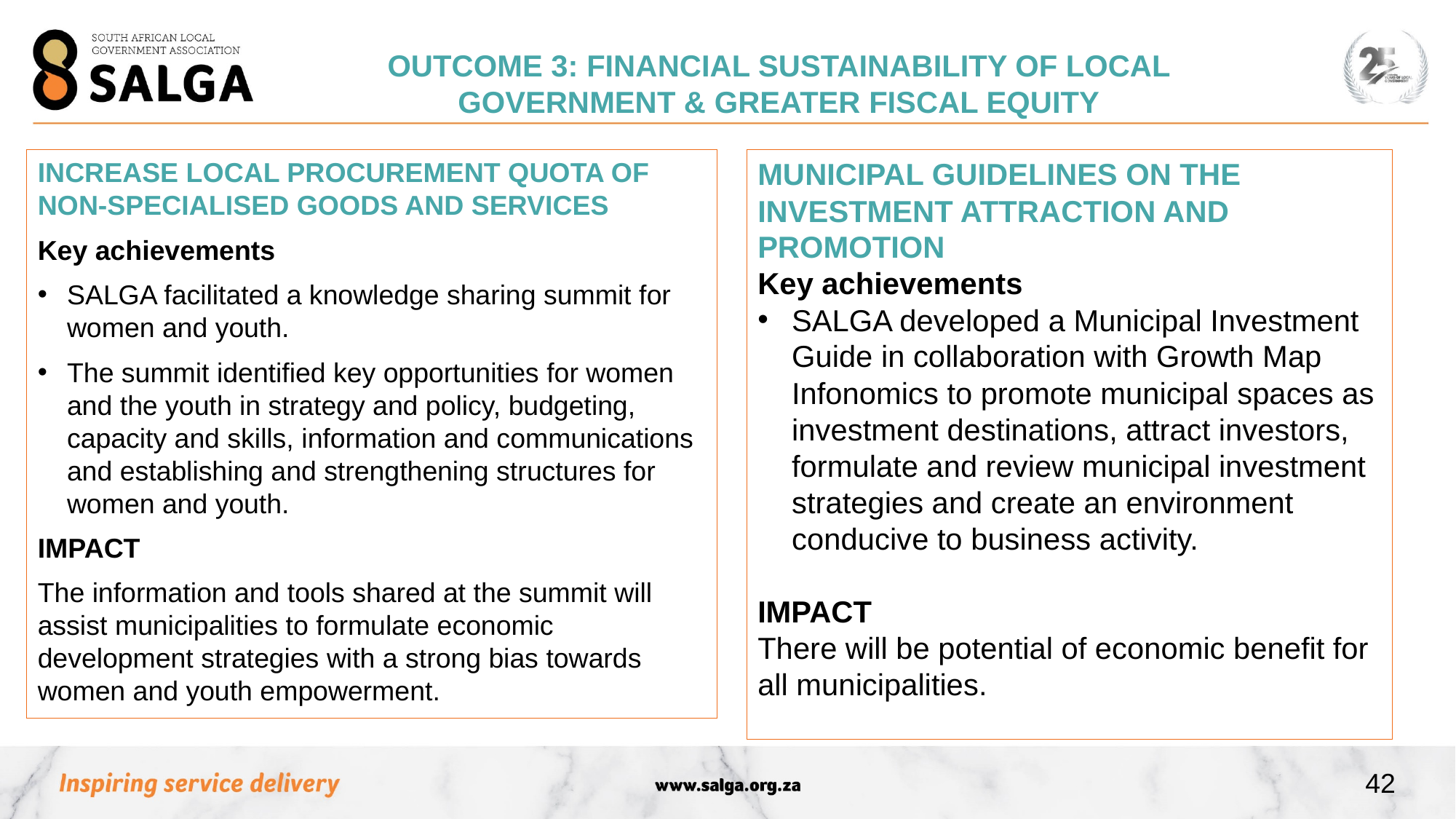

OUTCOME 3: Financial sustainability of local government & greater fiscal equity
INCREASE LOCAL PROCUREMENT QUOTA OF NON-SPECIALISED GOODS AND SERVICES
Key achievements
SALGA facilitated a knowledge sharing summit for women and youth.
The summit identified key opportunities for women and the youth in strategy and policy, budgeting, capacity and skills, information and communications and establishing and strengthening structures for women and youth.
IMPACT
The information and tools shared at the summit will assist municipalities to formulate economic development strategies with a strong bias towards women and youth empowerment.
MUNICIPAL GUIDELINES ON THE INVESTMENT ATTRACTION AND PROMOTION
Key achievements
SALGA developed a Municipal Investment Guide in collaboration with Growth Map Infonomics to promote municipal spaces as investment destinations, attract investors, formulate and review municipal investment strategies and create an environment conducive to business activity.

IMPACT
There will be potential of economic benefit for all municipalities.

42